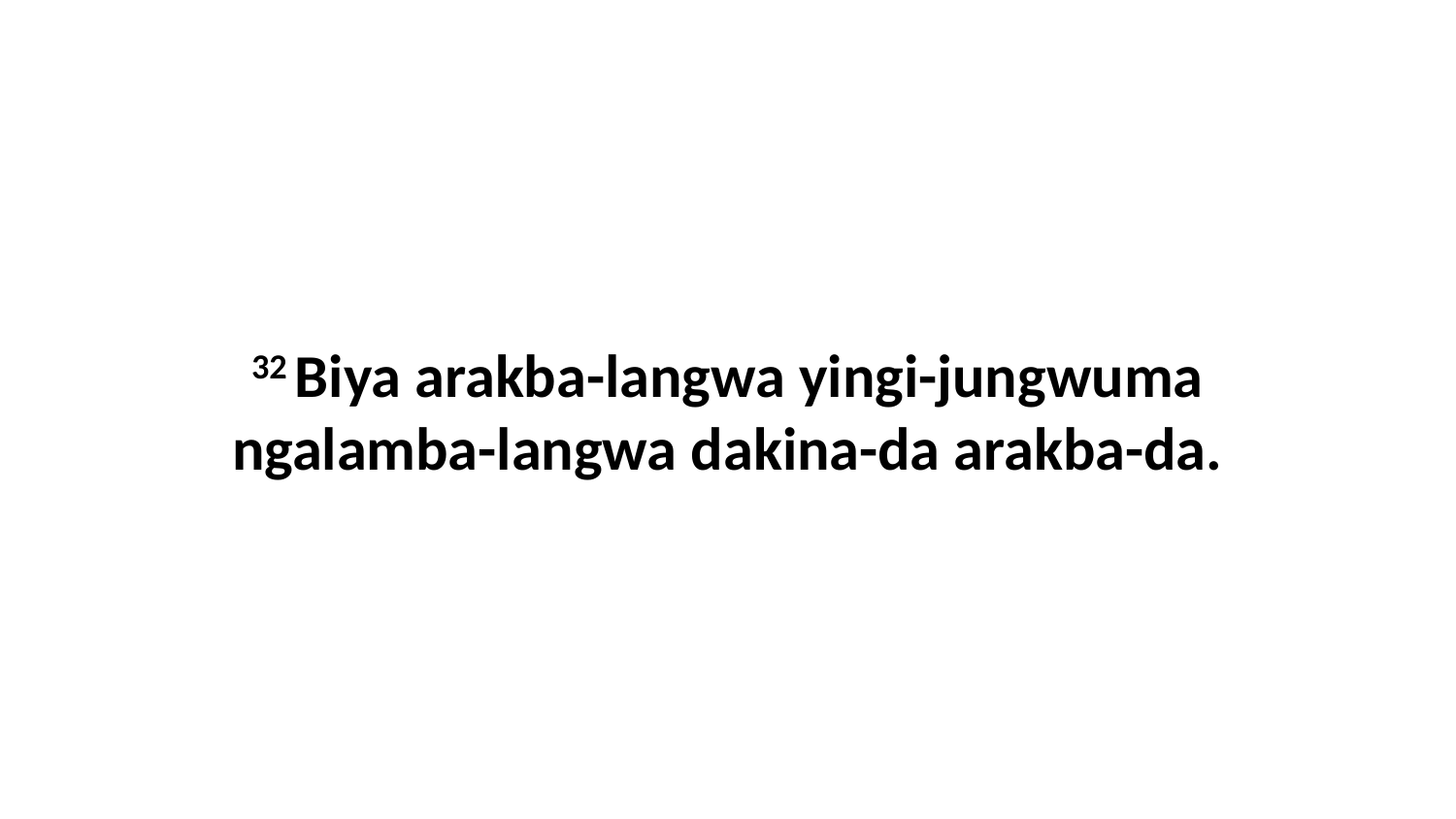

32 Biya arakba-langwa yingi-jungwuma ngalamba-langwa dakina-da arakba-da.